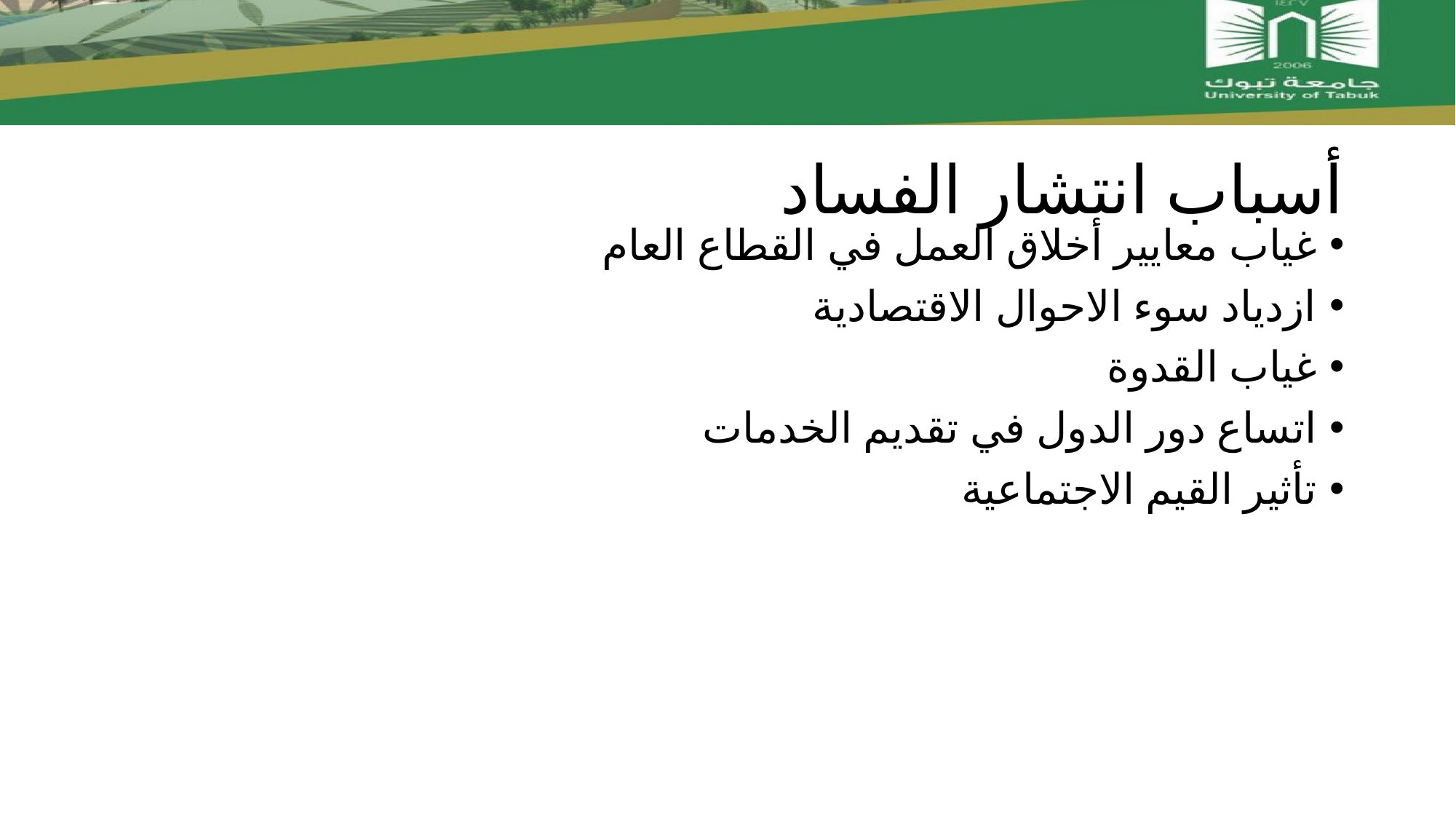

# أسباب انتشار الفساد
غياب معايير أخلاق العمل في القطاع العام
ازدياد سوء الاحوال الاقتصادية
غياب القدوة
اتساع دور الدول في تقديم الخدمات
تأثير القيم الاجتماعية